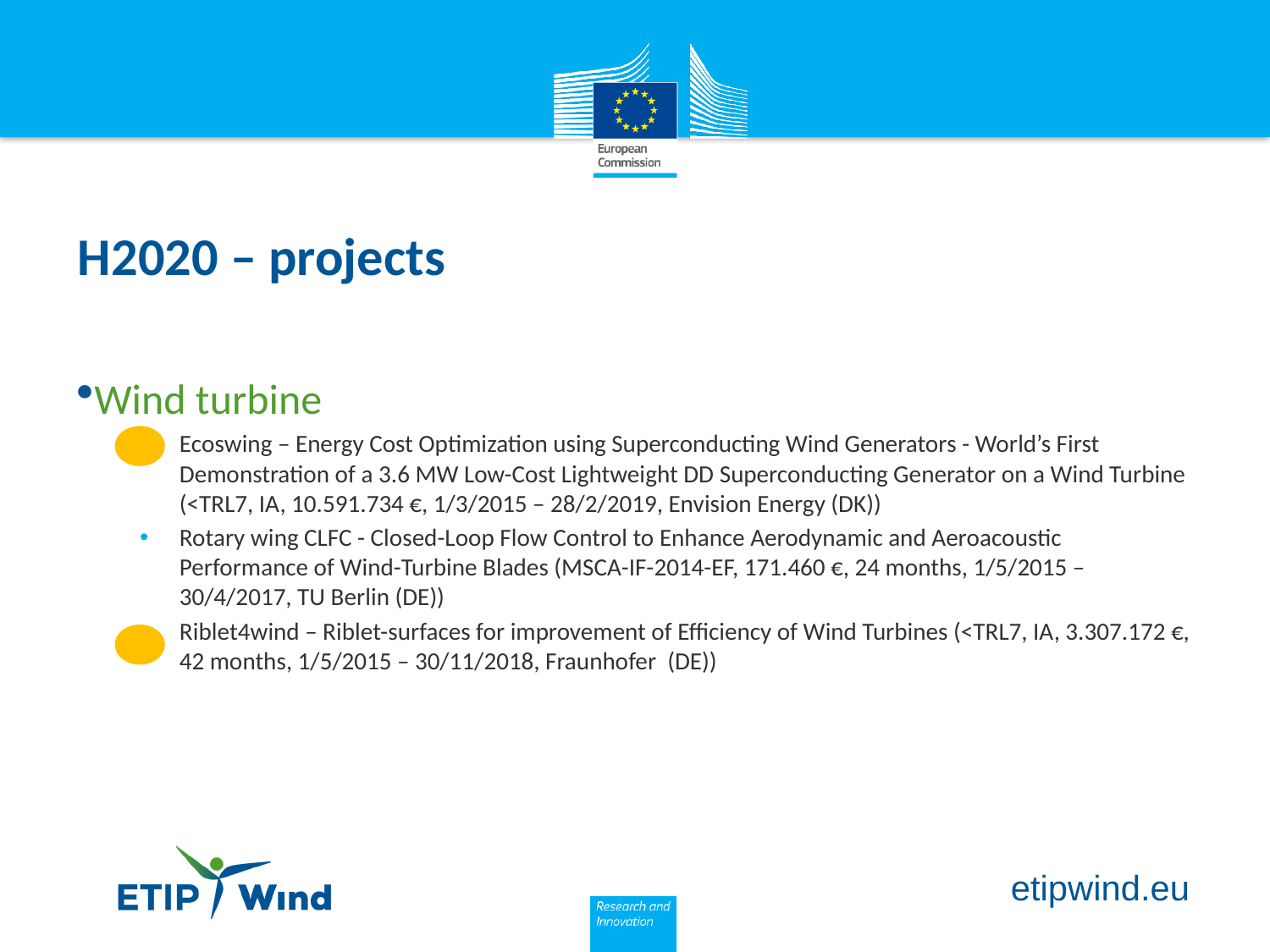

# H2020 – projects
Wind turbine
Ecoswing – Energy Cost Optimization using Superconducting Wind Generators - World’s First Demonstration of a 3.6 MW Low-Cost Lightweight DD Superconducting Generator on a Wind Turbine (<TRL7, IA, 10.591.734 €, 1/3/2015 – 28/2/2019, Envision Energy (DK))
Rotary wing CLFC - Closed-Loop Flow Control to Enhance Aerodynamic and Aeroacoustic Performance of Wind-Turbine Blades (MSCA-IF-2014-EF, 171.460 €, 24 months, 1/5/2015 – 30/4/2017, TU Berlin (DE))
Riblet4wind – Riblet-surfaces for improvement of Efficiency of Wind Turbines (<TRL7, IA, 3.307.172 €, 42 months, 1/5/2015 – 30/11/2018, Fraunhofer  (DE))